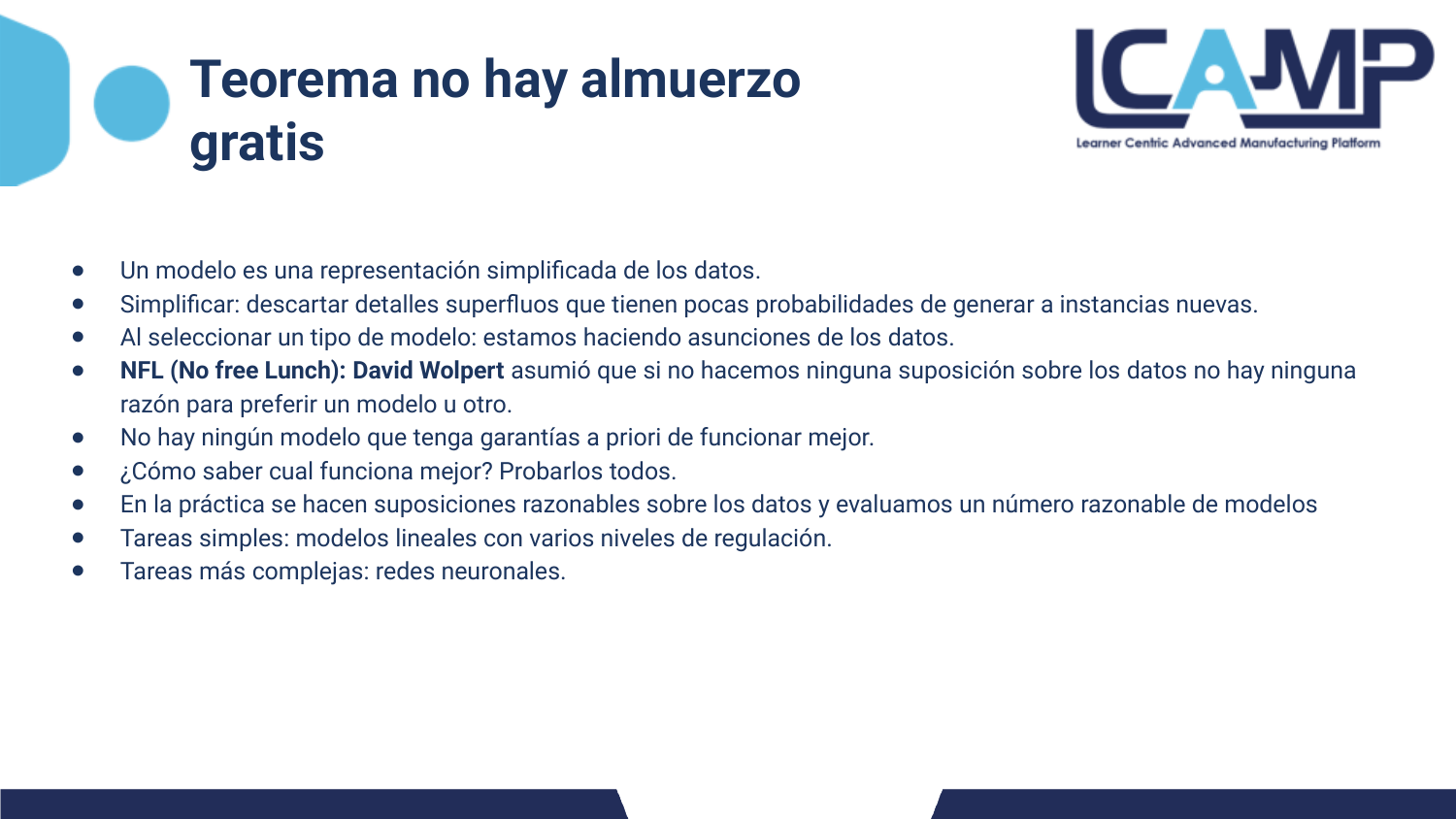

# Teorema no hay almuerzo gratis
Un modelo es una representación simplificada de los datos.
Simplificar: descartar detalles superfluos que tienen pocas probabilidades de generar a instancias nuevas.
Al seleccionar un tipo de modelo: estamos haciendo asunciones de los datos.
NFL (No free Lunch): David Wolpert asumió que si no hacemos ninguna suposición sobre los datos no hay ninguna razón para preferir un modelo u otro.
No hay ningún modelo que tenga garantías a priori de funcionar mejor.
¿Cómo saber cual funciona mejor? Probarlos todos.
En la práctica se hacen suposiciones razonables sobre los datos y evaluamos un número razonable de modelos
Tareas simples: modelos lineales con varios niveles de regulación.
Tareas más complejas: redes neuronales.